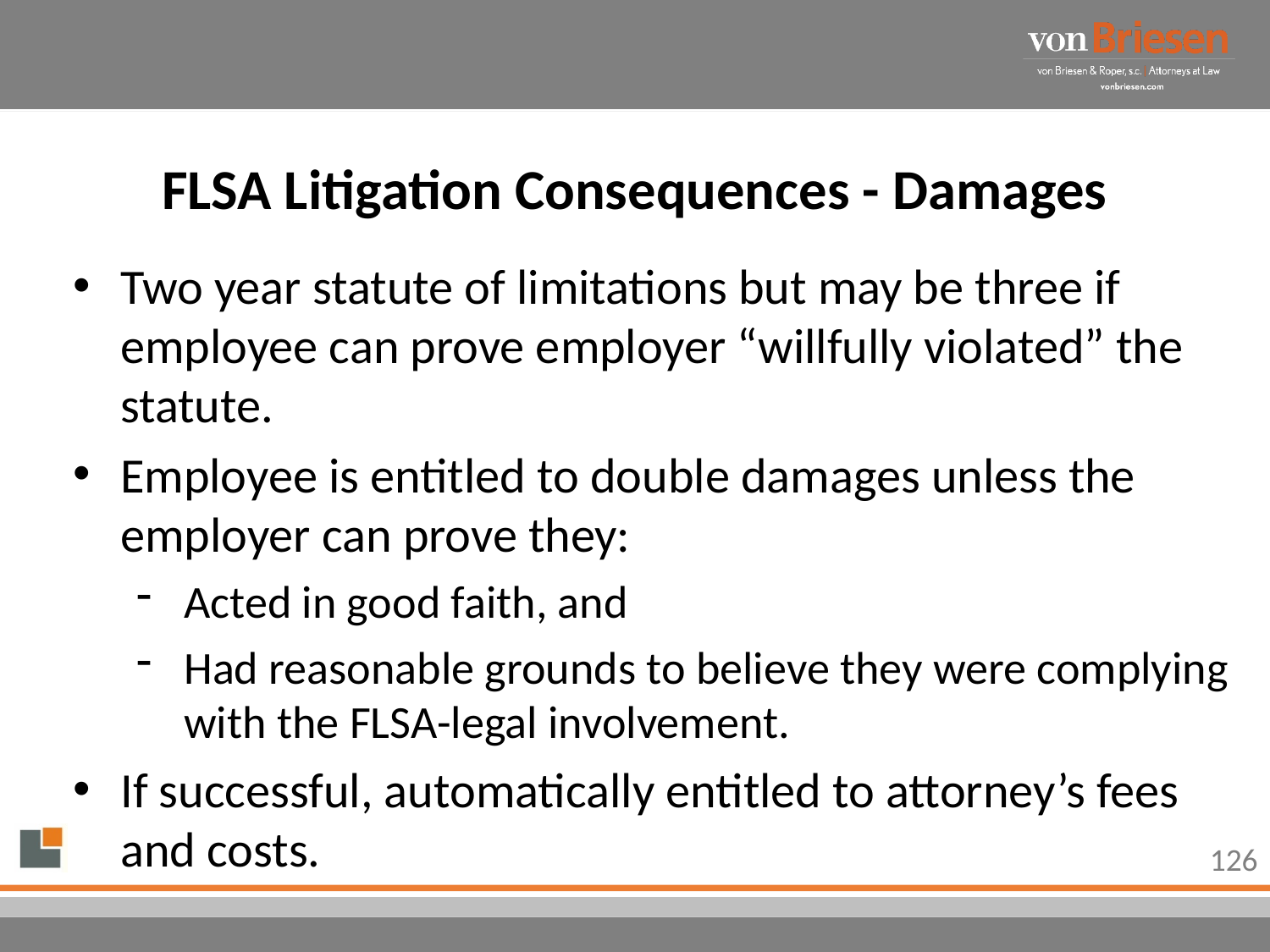

# FLSA Litigation Consequences - Damages
Two year statute of limitations but may be three if employee can prove employer “willfully violated” the statute.
Employee is entitled to double damages unless the employer can prove they:
Acted in good faith, and
Had reasonable grounds to believe they were complying with the FLSA-legal involvement.
If successful, automatically entitled to attorney’s fees and costs.
126